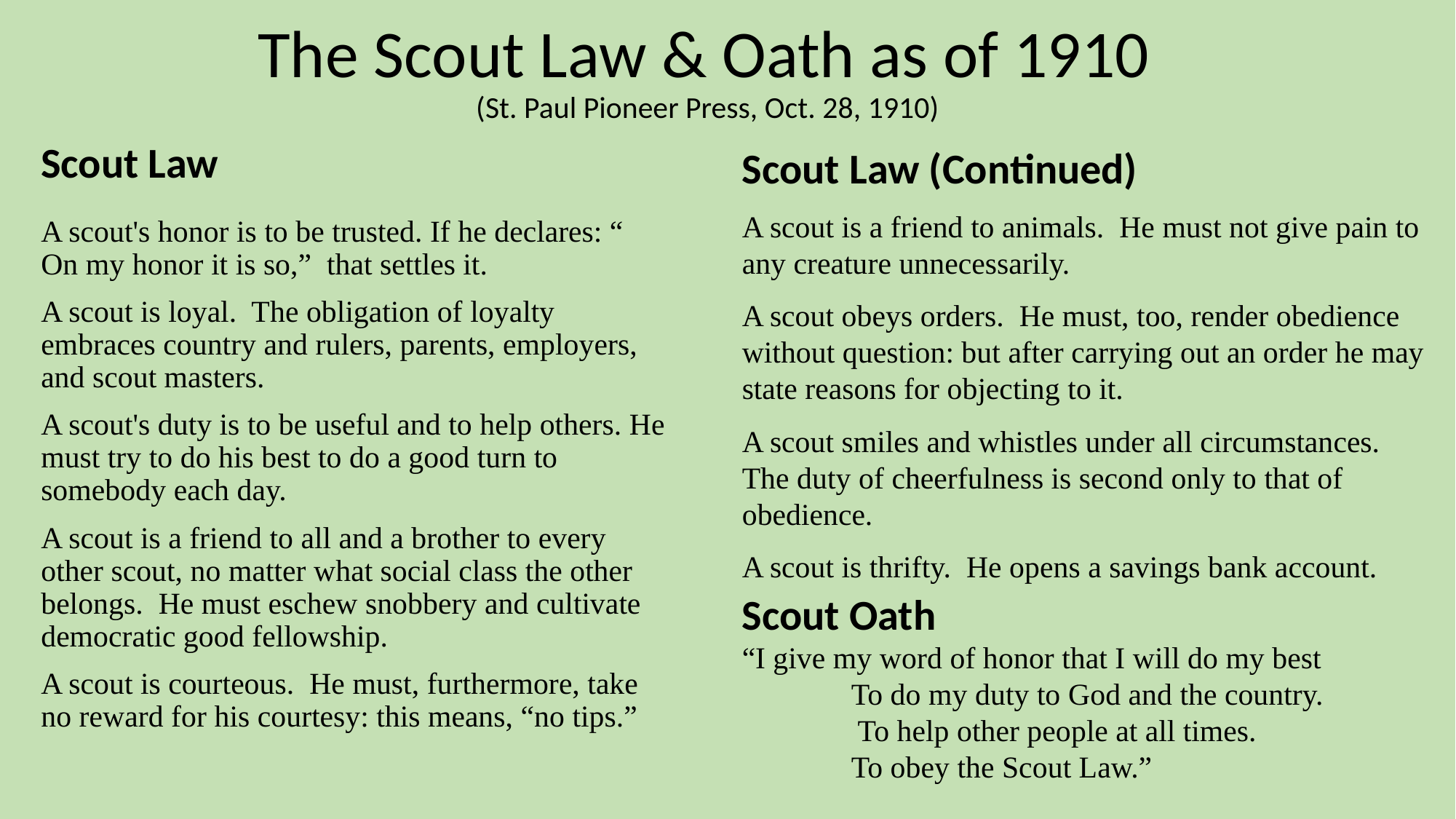

# The Scout Law & Oath as of 1910 (St. Paul Pioneer Press, Oct. 28, 1910)
Scout Law

A scout's honor is to be trusted. If he declares: “ On my honor it is so,”  that settles it.

A scout is loyal.  The obligation of loyalty embraces country and rulers, parents, employers, and scout masters.

A scout's duty is to be useful and to help others. He must try to do his best to do a good turn to somebody each day.

A scout is a friend to all and a brother to every other scout, no matter what social class the other belongs.  He must eschew snobbery and cultivate democratic good fellowship.

A scout is courteous.  He must, furthermore, take no reward for his courtesy: this means, “no tips.”
Scout Law (Continued)

A scout is a friend to animals.  He must not give pain to any creature unnecessarily.

A scout obeys orders.  He must, too, render obedience without question: but after carrying out an order he may state reasons for objecting to it.

A scout smiles and whistles under all circumstances.  The duty of cheerfulness is second only to that of obedience.

A scout is thrifty.  He opens a savings bank account.

Scout Oath
“I give my word of honor that I will do my best
 	To do my duty to God and the country.
        To help other people at all times.
To obey the Scout Law.”